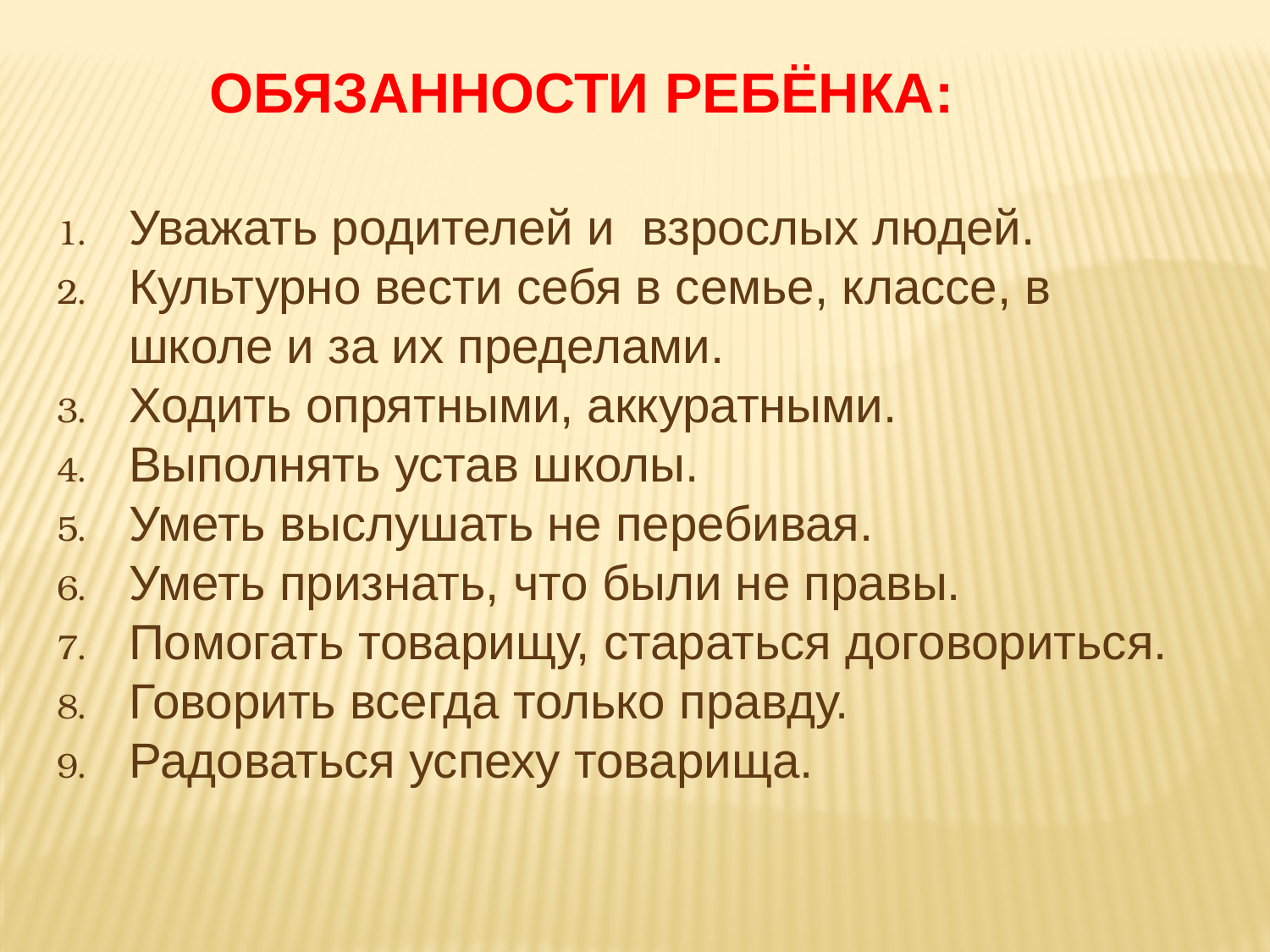

ОБЯЗАННОСТИ РЕБЁНКА:
Уважать родителей и  взрослых людей.
Культурно вести себя в семье, классе, в школе и за их пределами.
Ходить опрятными, аккуратными.
Выполнять устав школы.
Уметь выслушать не перебивая.
Уметь признать, что были не правы.
Помогать товарищу, стараться договориться.
Говорить всегда только правду.
Радоваться успеху товарища.